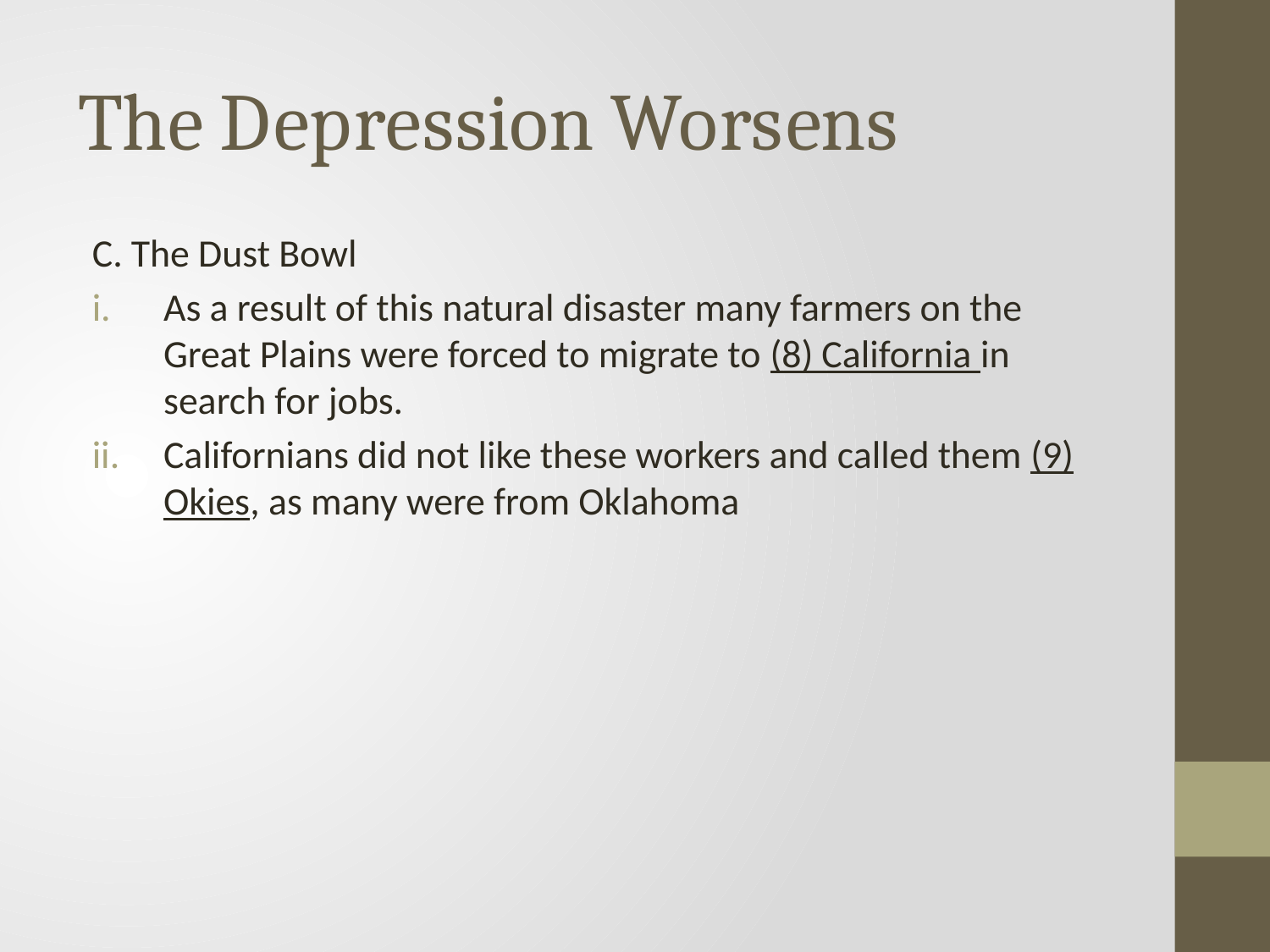

# The Depression Worsens
C. The Dust Bowl
As a result of this natural disaster many farmers on the Great Plains were forced to migrate to (8) California in search for jobs.
Californians did not like these workers and called them (9) Okies, as many were from Oklahoma